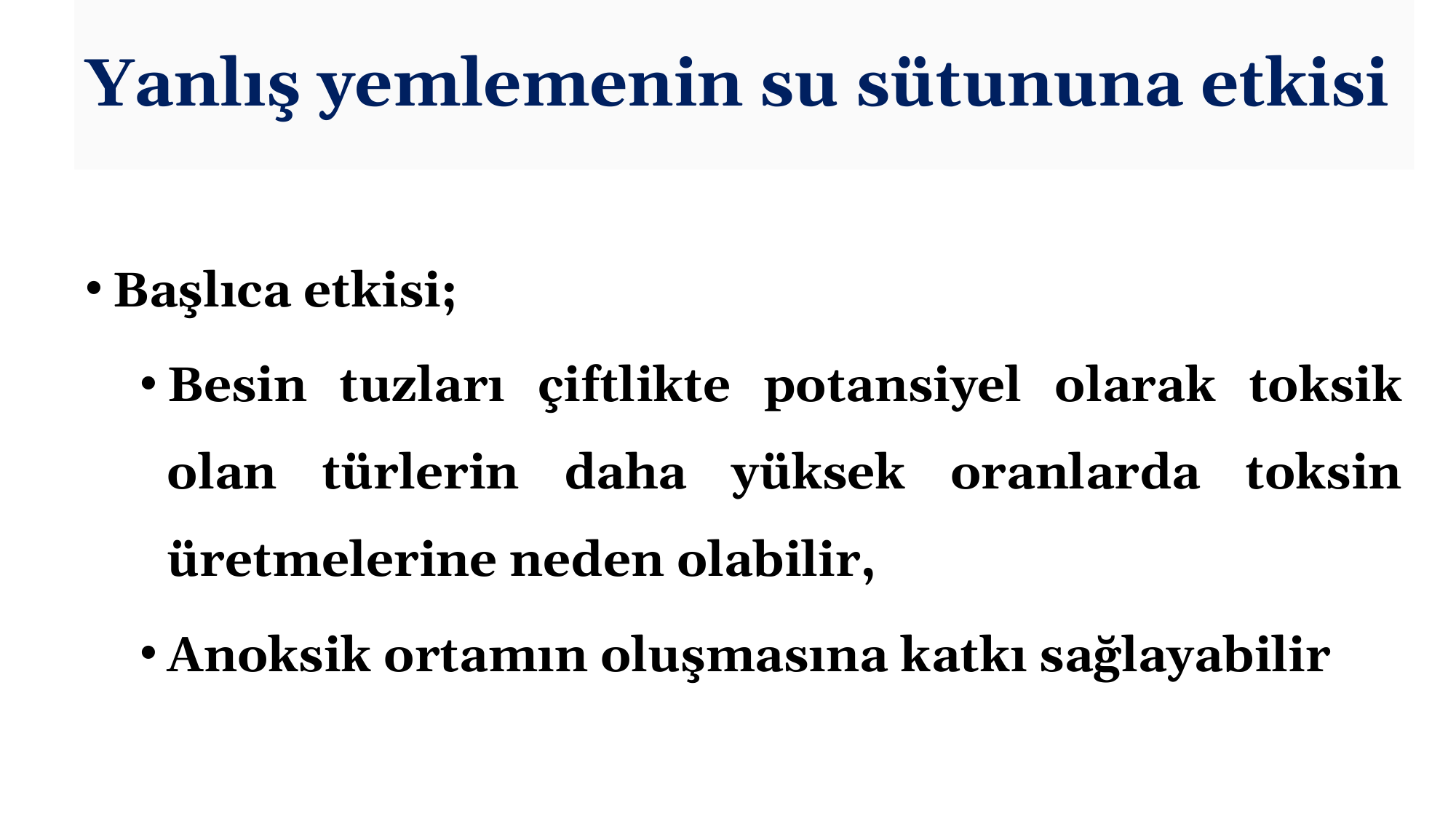

# Yanlış yemlemenin su sütununa etkisi
Başlıca etkisi;
Besin tuzları çiftlikte potansiyel olarak toksik olan türlerin daha yüksek oranlarda toksin üretmelerine neden olabilir,
Anoksik ortamın oluşmasına katkı sağlayabilir